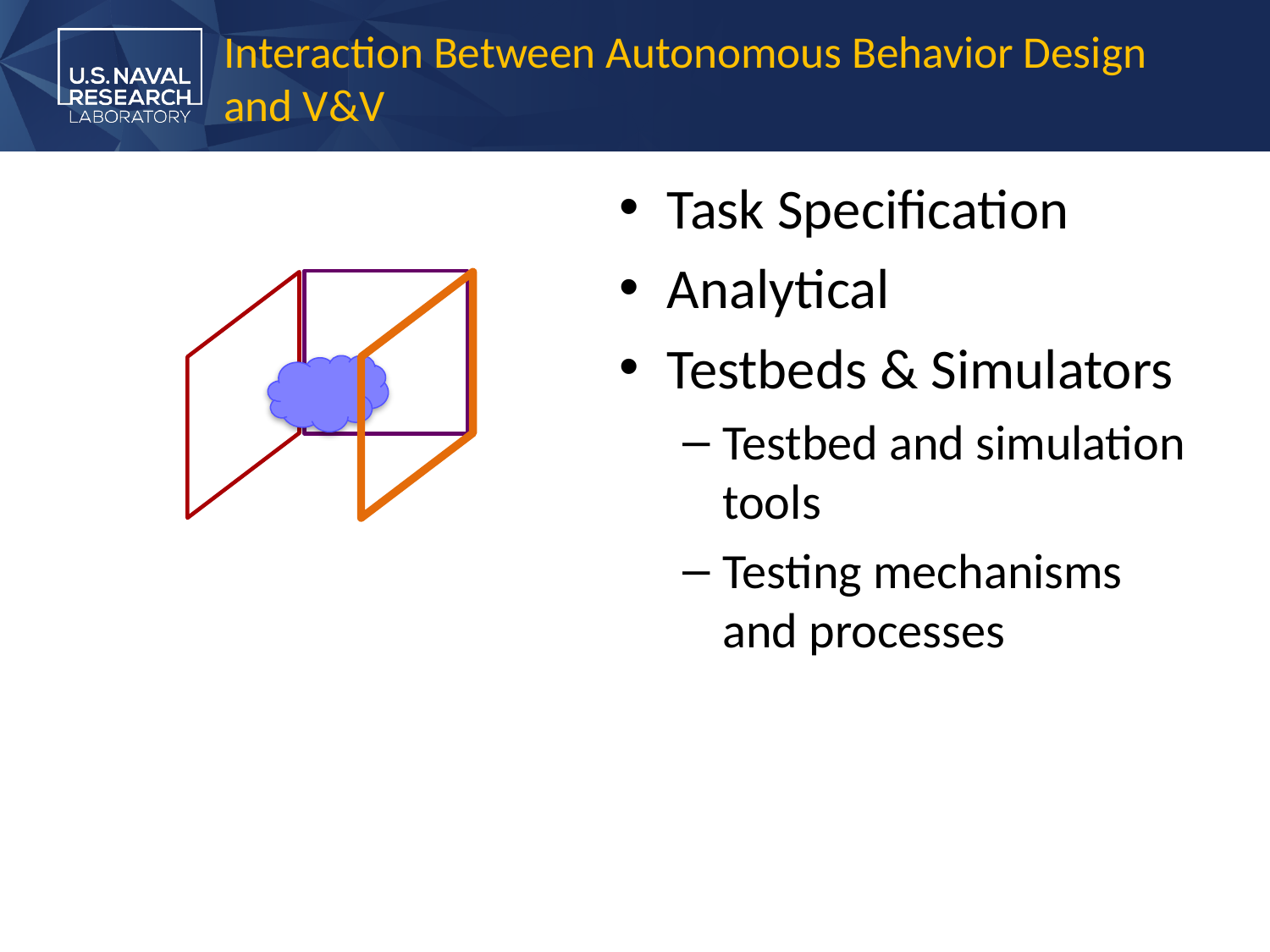

# Interaction Between Autonomous Behavior Design and V&V
Task Specification
Analytical
Testbeds & Simulators
Testbed and simulation tools
Testing mechanisms and processes

5